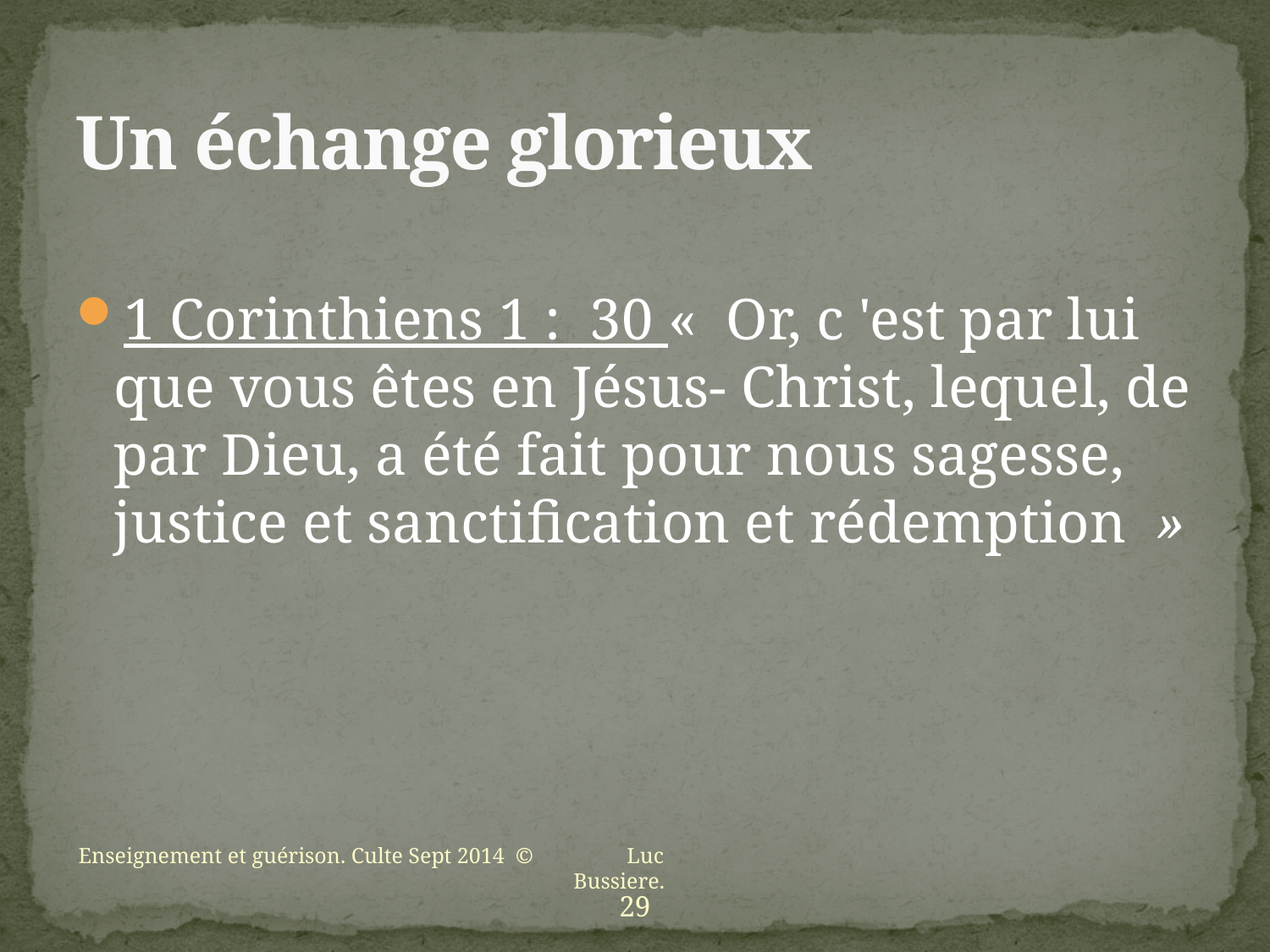

# Un échange glorieux

1 Corinthiens 1 :  30 «  Or, c 'est par lui que vous êtes en Jésus- Christ, lequel, de par Dieu, a été fait pour nous sagesse, justice et sanctification et rédemption  »

Enseignement et guérison. Culte Sept 2014  ©                 Luc Bussiere.
29